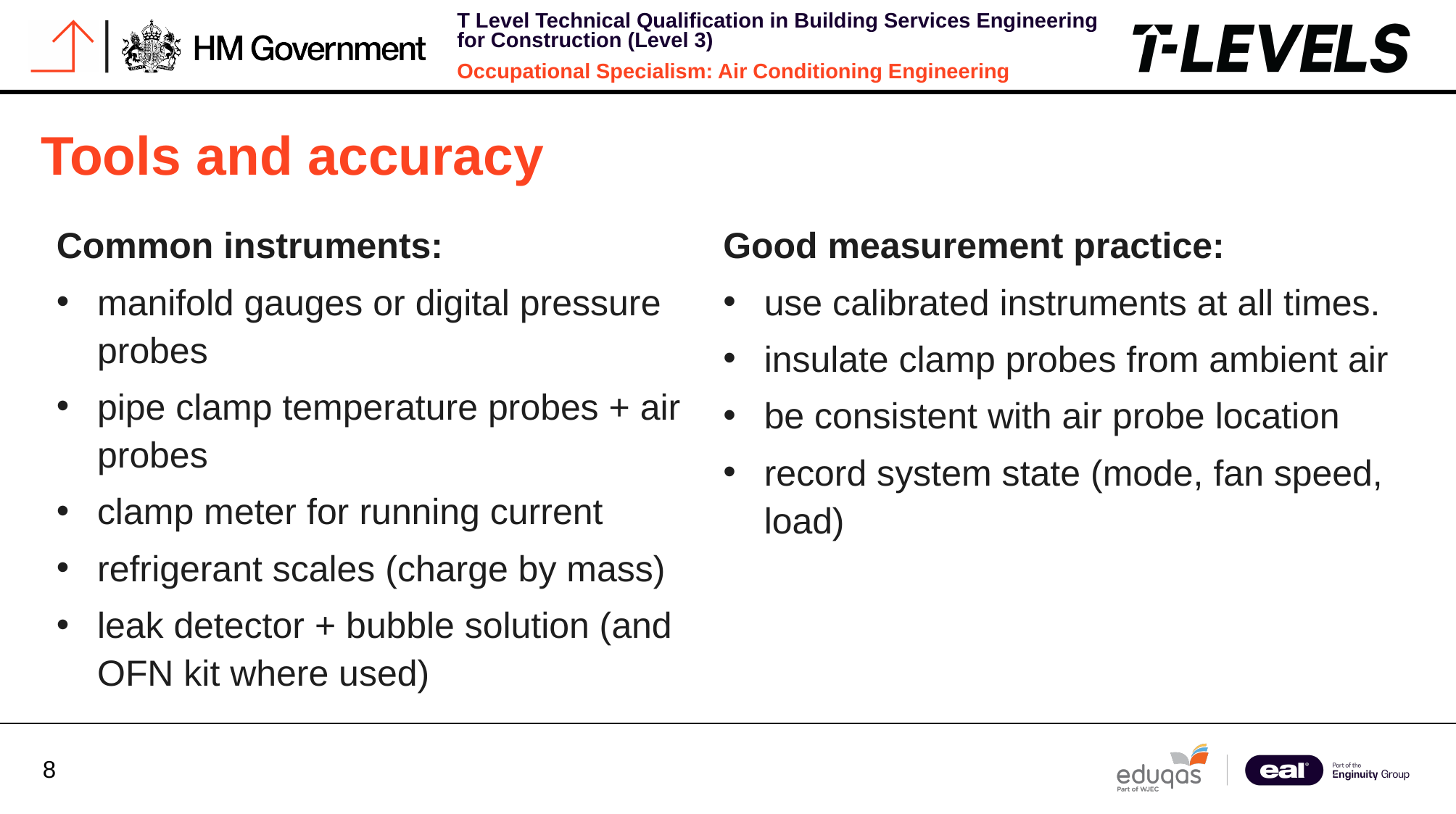

Tools and accuracy
Common instruments:
manifold gauges or digital pressure probes
pipe clamp temperature probes + air probes
clamp meter for running current
refrigerant scales (charge by mass)
leak detector + bubble solution (and OFN kit where used)
Good measurement practice:
use calibrated instruments at all times.
insulate clamp probes from ambient air
be consistent with air probe location
record system state (mode, fan speed, load)